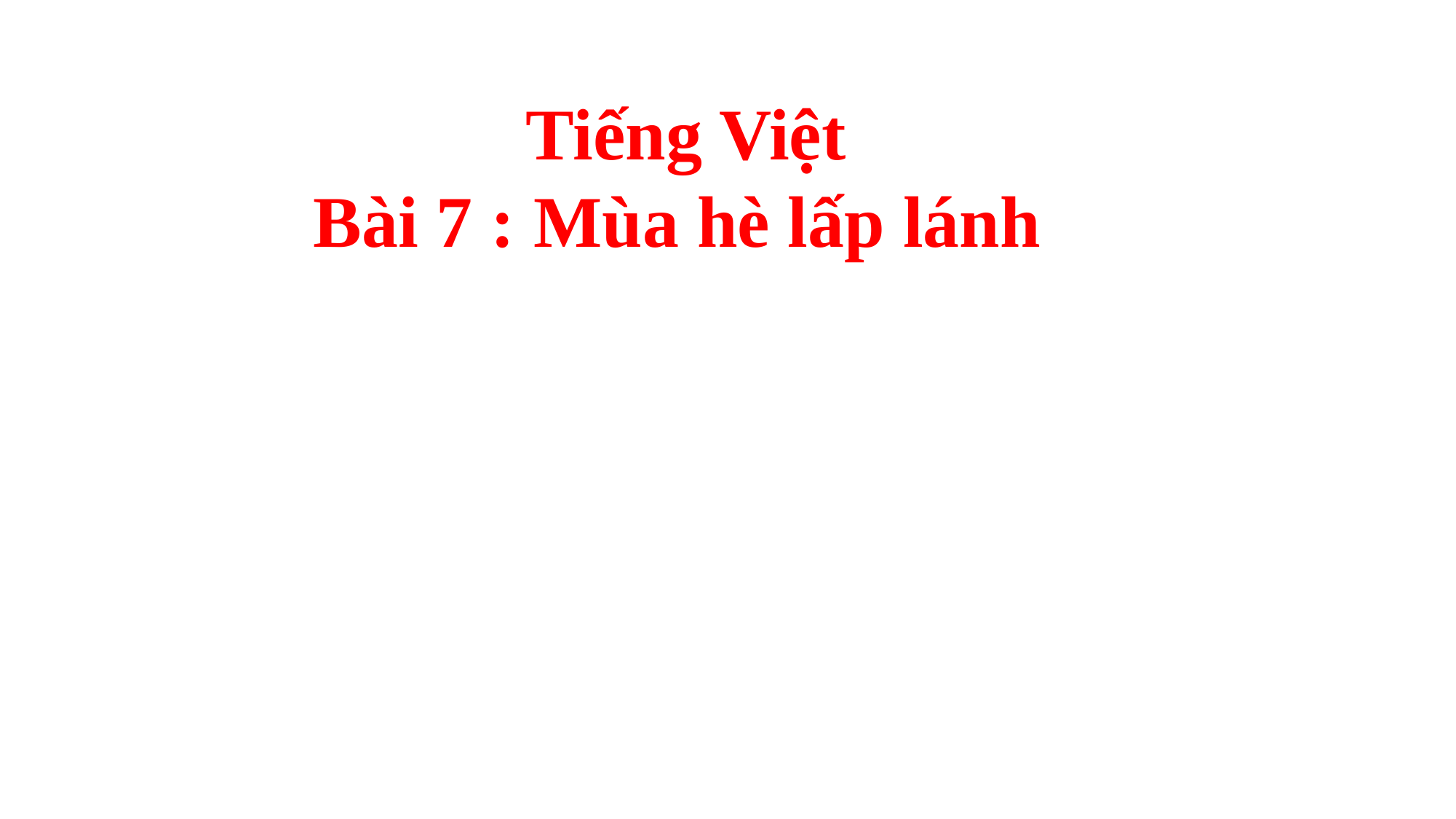

Tiếng Việt
Bài 7 : Mùa hè lấp lánh